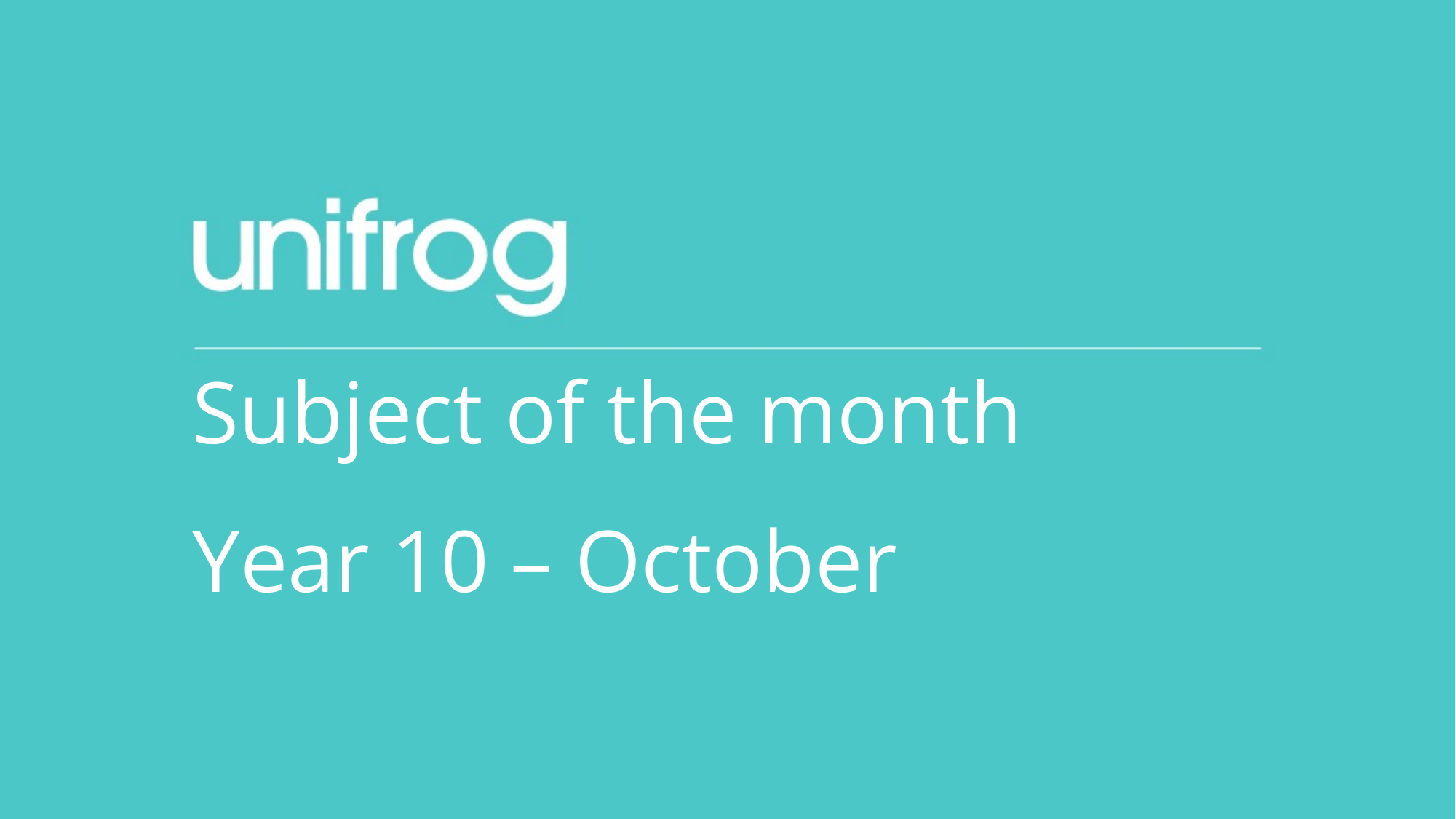

Subject of the month

Year 10 – October